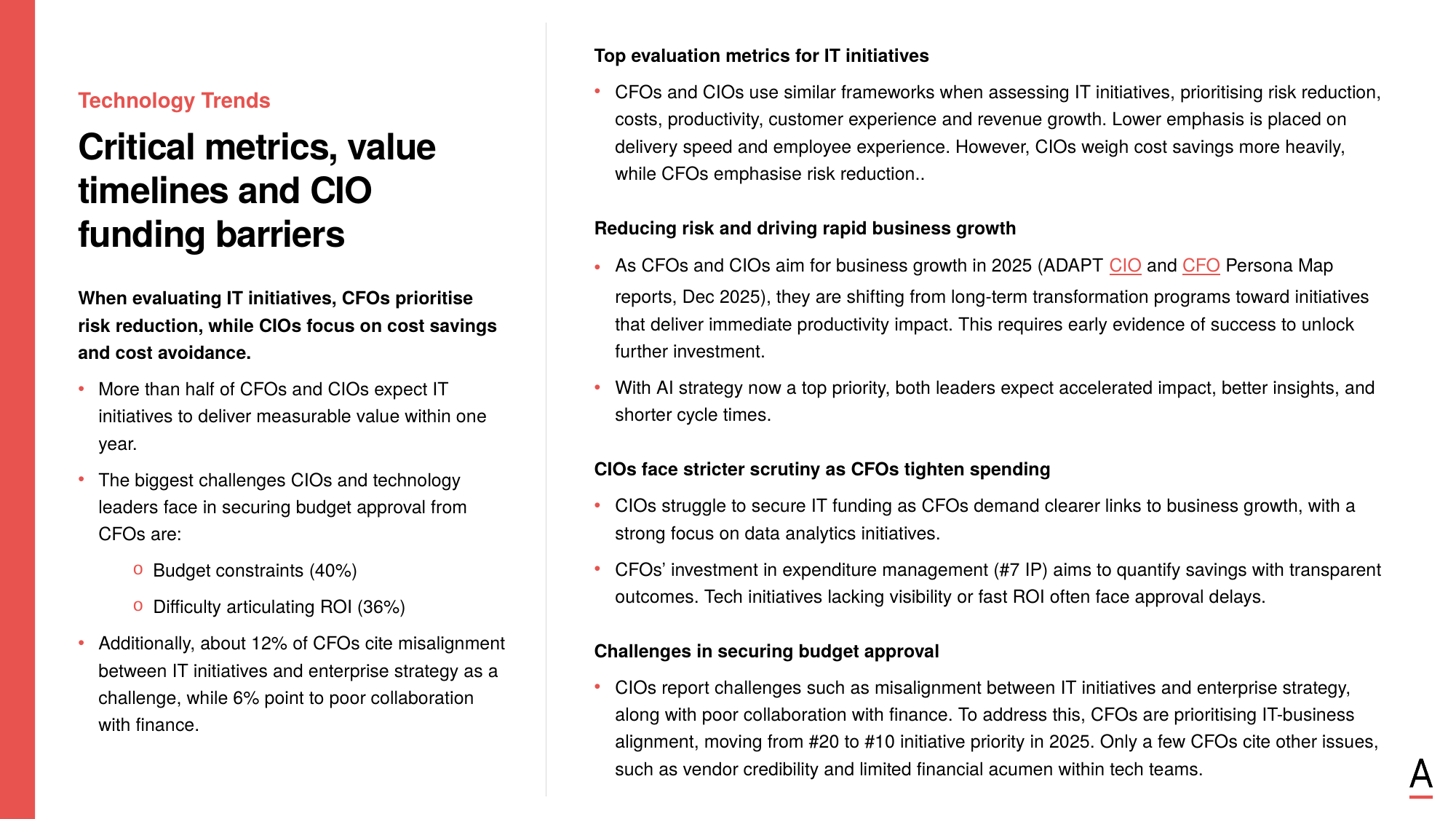

Top evaluation metrics for IT initiatives
CFOs and CIOs use similar frameworks when assessing IT initiatives, prioritising risk reduction, costs, productivity, customer experience and revenue growth. Lower emphasis is placed on delivery speed and employee experience. However, CIOs weigh cost savings more heavily, while CFOs emphasise risk reduction..
Reducing risk and driving rapid business growth
As CFOs and CIOs aim for business growth in 2025 (ADAPT CIO and CFO Persona Map reports, Dec 2025), they are shifting from long-term transformation programs toward initiatives that deliver immediate productivity impact. This requires early evidence of success to unlock further investment.
With AI strategy now a top priority, both leaders expect accelerated impact, better insights, and shorter cycle times.
CIOs face stricter scrutiny as CFOs tighten spending
CIOs struggle to secure IT funding as CFOs demand clearer links to business growth, with a strong focus on data analytics initiatives.
CFOs’ investment in expenditure management (#7 IP) aims to quantify savings with transparent outcomes. Tech initiatives lacking visibility or fast ROI often face approval delays.
Challenges in securing budget approval
CIOs report challenges such as misalignment between IT initiatives and enterprise strategy, along with poor collaboration with finance. To address this, CFOs are prioritising IT-business alignment, moving from #20 to #10 initiative priority in 2025. Only a few CFOs cite other issues, such as vendor credibility and limited financial acumen within tech teams.
Technology Trends
Critical metrics, value timelines and CIO funding barriers
When evaluating IT initiatives, CFOs prioritise risk reduction, while CIOs focus on cost savings and cost avoidance.
More than half of CFOs and CIOs expect IT initiatives to deliver measurable value within one year.
The biggest challenges CIOs and technology leaders face in securing budget approval from CFOs are:
Budget constraints (40%)
Difficulty articulating ROI (36%)
Additionally, about 12% of CFOs cite misalignment between IT initiatives and enterprise strategy as a challenge, while 6% point to poor collaboration with finance.